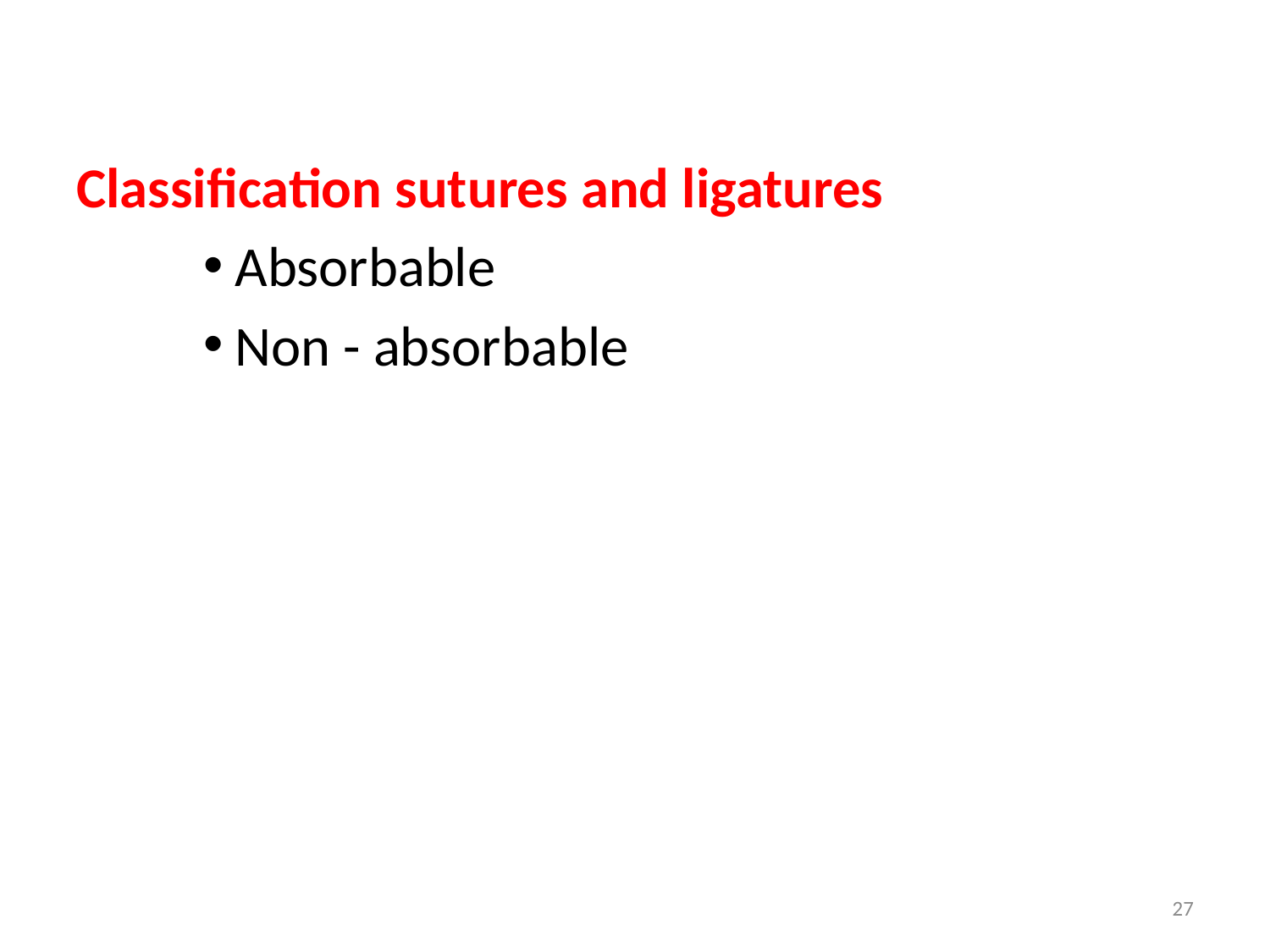

Classification sutures and ligatures
Absorbable
Non - absorbable

27